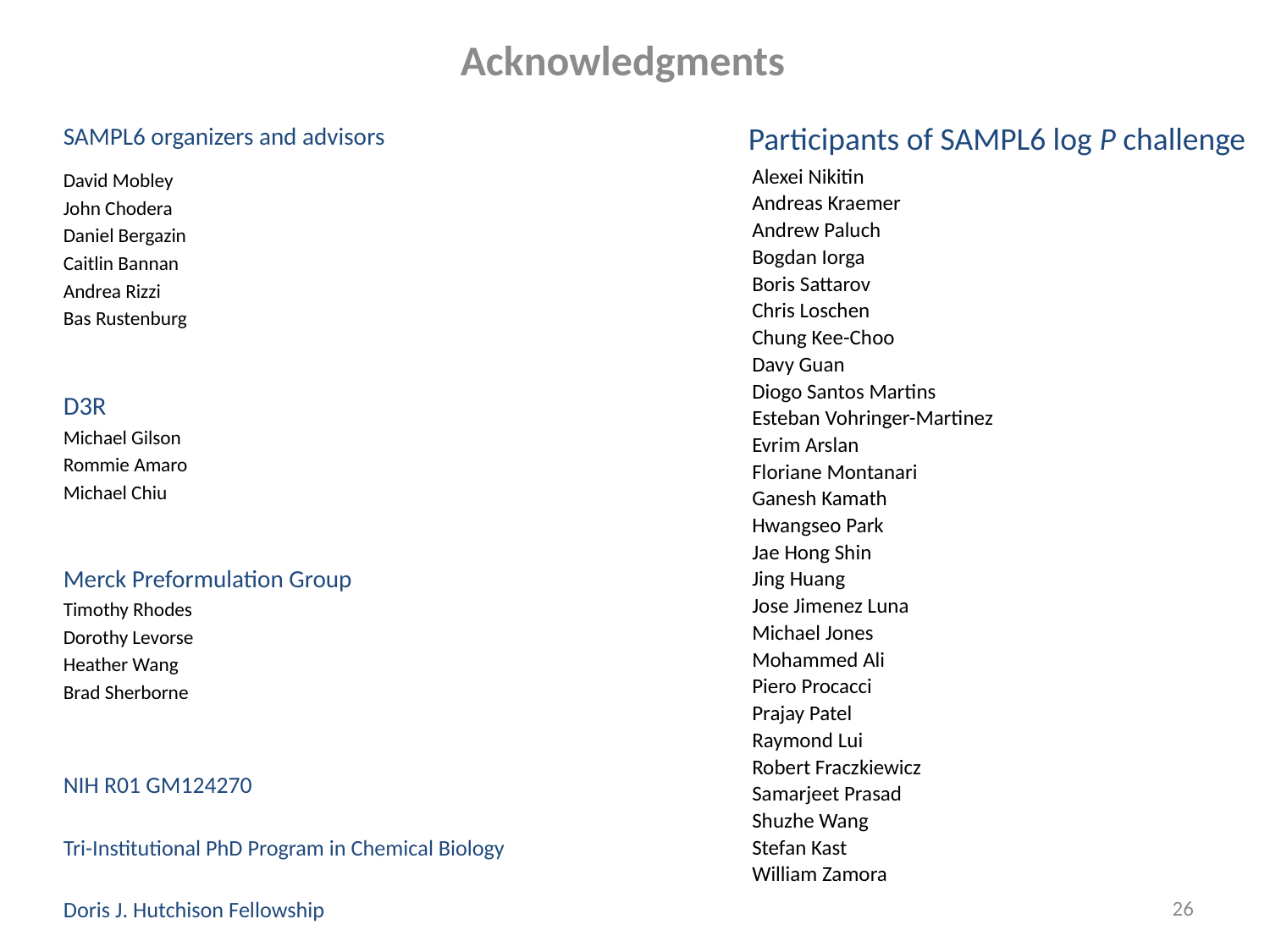

Acknowledgments
Participants of SAMPL6 log P challenge

SAMPL6 organizers and advisors

David Mobley
John Chodera
Daniel Bergazin
Caitlin Bannan
Andrea Rizzi
Bas Rustenburg

D3R
Michael Gilson
Rommie Amaro
Michael Chiu

Merck Preformulation Group
Timothy Rhodes
Dorothy Levorse
Heather Wang
Brad Sherborne

NIH R01 GM124270

Tri-Institutional PhD Program in Chemical Biology

Doris J. Hutchison Fellowship
| Alexei Nikitin |
| --- |
| Andreas Kraemer |
| Andrew Paluch |
| Bogdan Iorga |
| Boris Sattarov |
| Chris Loschen |
| Chung Kee-Choo |
| Davy Guan |
| Diogo Santos Martins |
| Esteban Vohringer-Martinez |
| Evrim Arslan |
| Floriane Montanari |
| Ganesh Kamath |
| Hwangseo Park |
| Jae Hong Shin |
| Jing Huang |
| Jose Jimenez Luna |
| Michael Jones |
| Mohammed Ali |
| Piero Procacci |
| Prajay Patel |
| Raymond Lui |
| Robert Fraczkiewicz |
| Samarjeet Prasad |
| Shuzhe Wang |
| Stefan Kast |
| William Zamora |

26